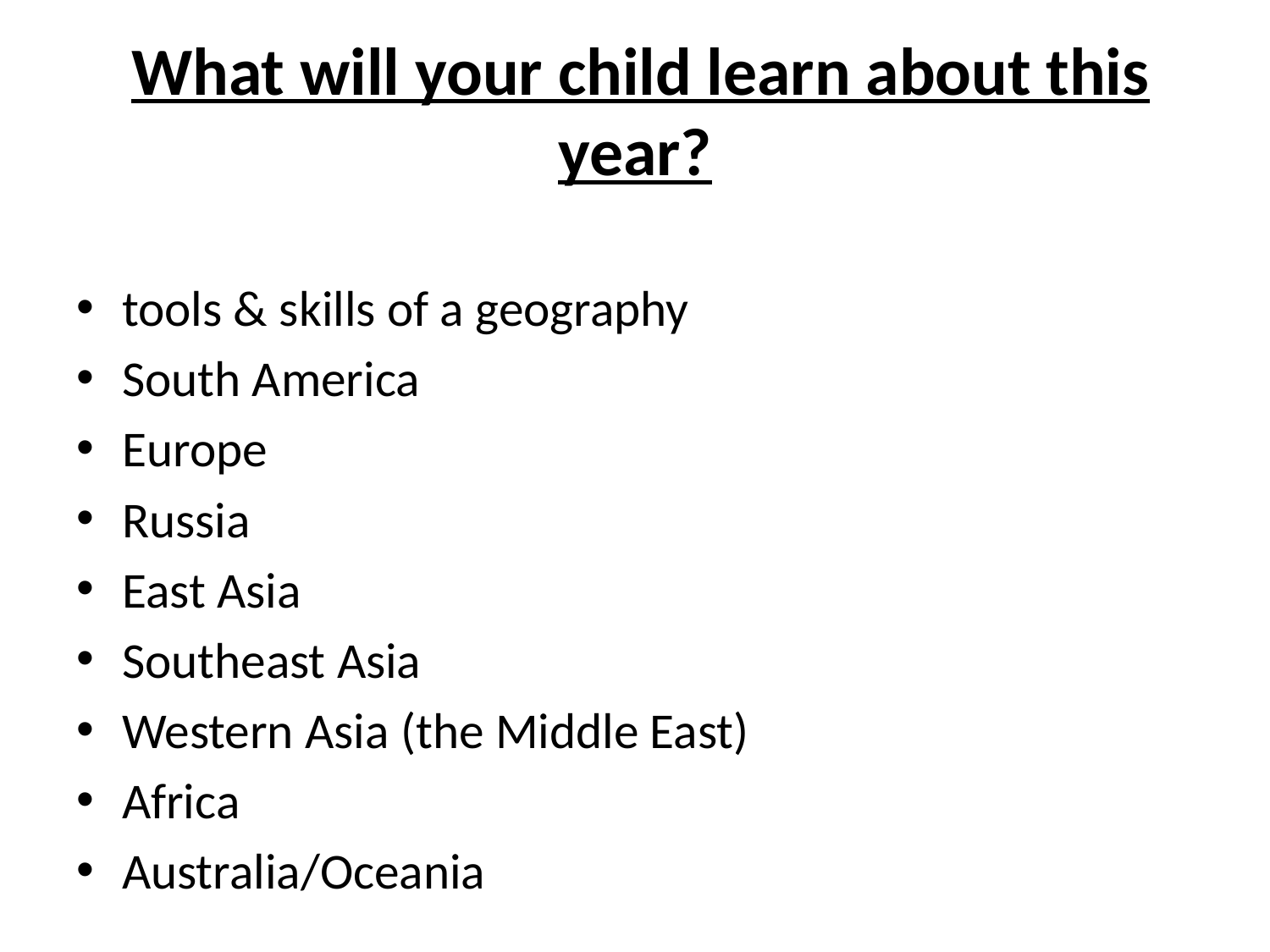

What will your child learn about this year?

tools & skills of a geography
South America
Europe
Russia
East Asia
Southeast Asia
Western Asia (the Middle East)
Africa
Australia/Oceania